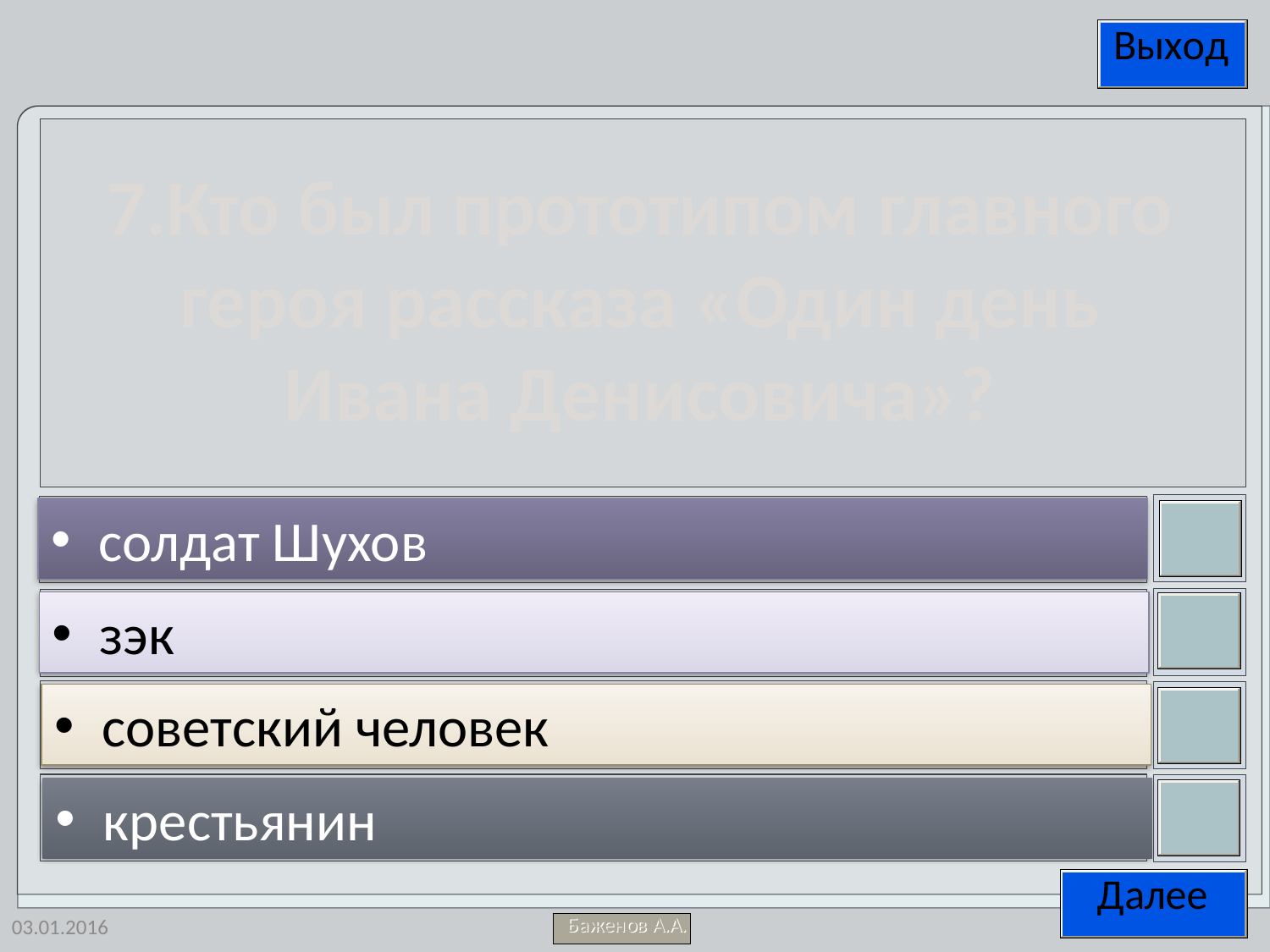

7.Кто был прототипом главного героя рассказа «Один день Ивана Денисовича»?
солдат Шухов

зэк

советский человек

крестьянин

03.01.2016